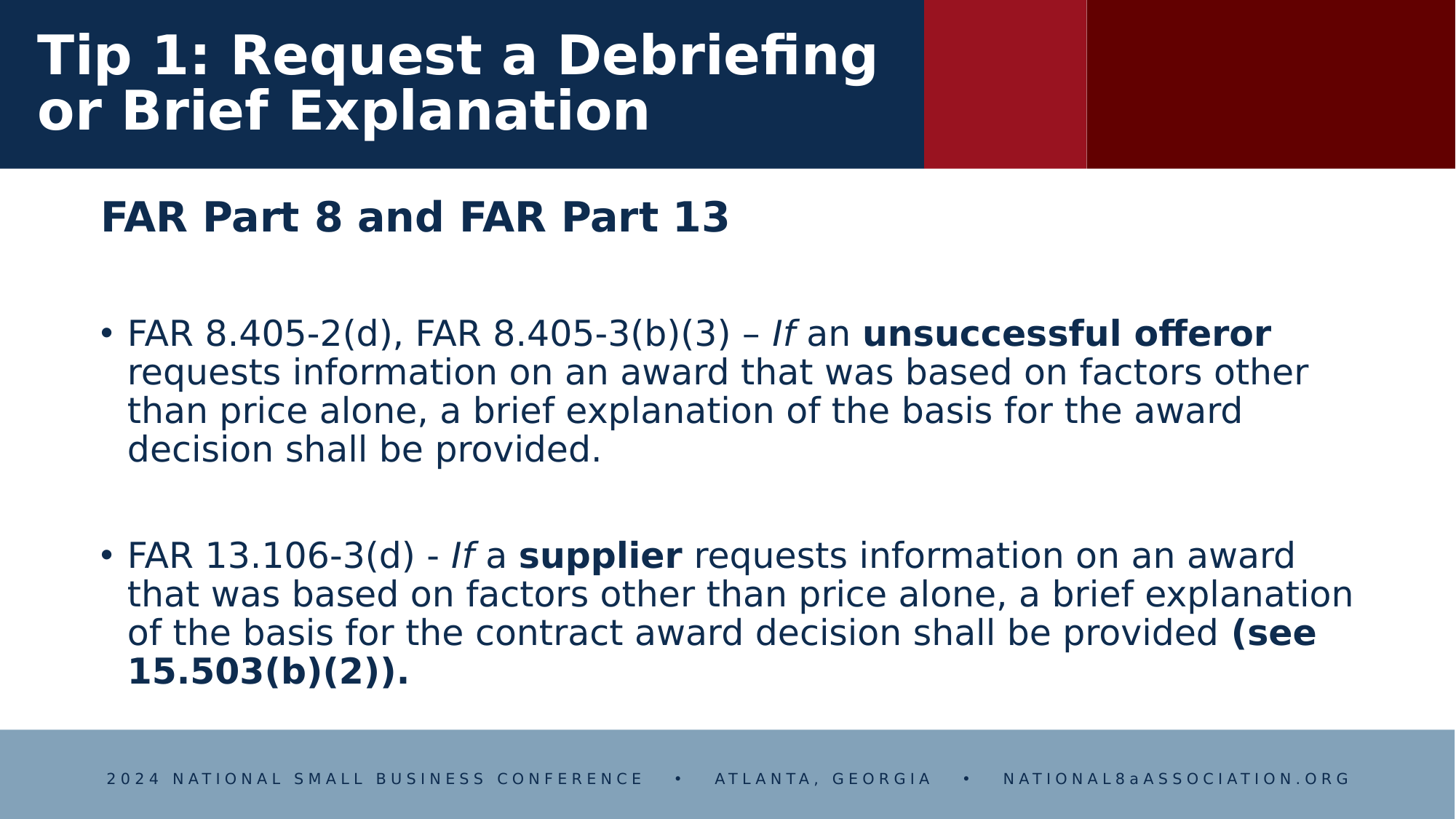

# Tip 1: Request a Debriefing or Brief Explanation
FAR Part 8 and FAR Part 13

FAR 8.405-2(d), FAR 8.405-3(b)(3) – If an unsuccessful offeror requests information on an award that was based on factors other than price alone, a brief explanation of the basis for the award decision shall be provided.

FAR 13.106-3(d) - If a supplier requests information on an award that was based on factors other than price alone, a brief explanation of the basis for the contract award decision shall be provided (see 15.503(b)(2)).